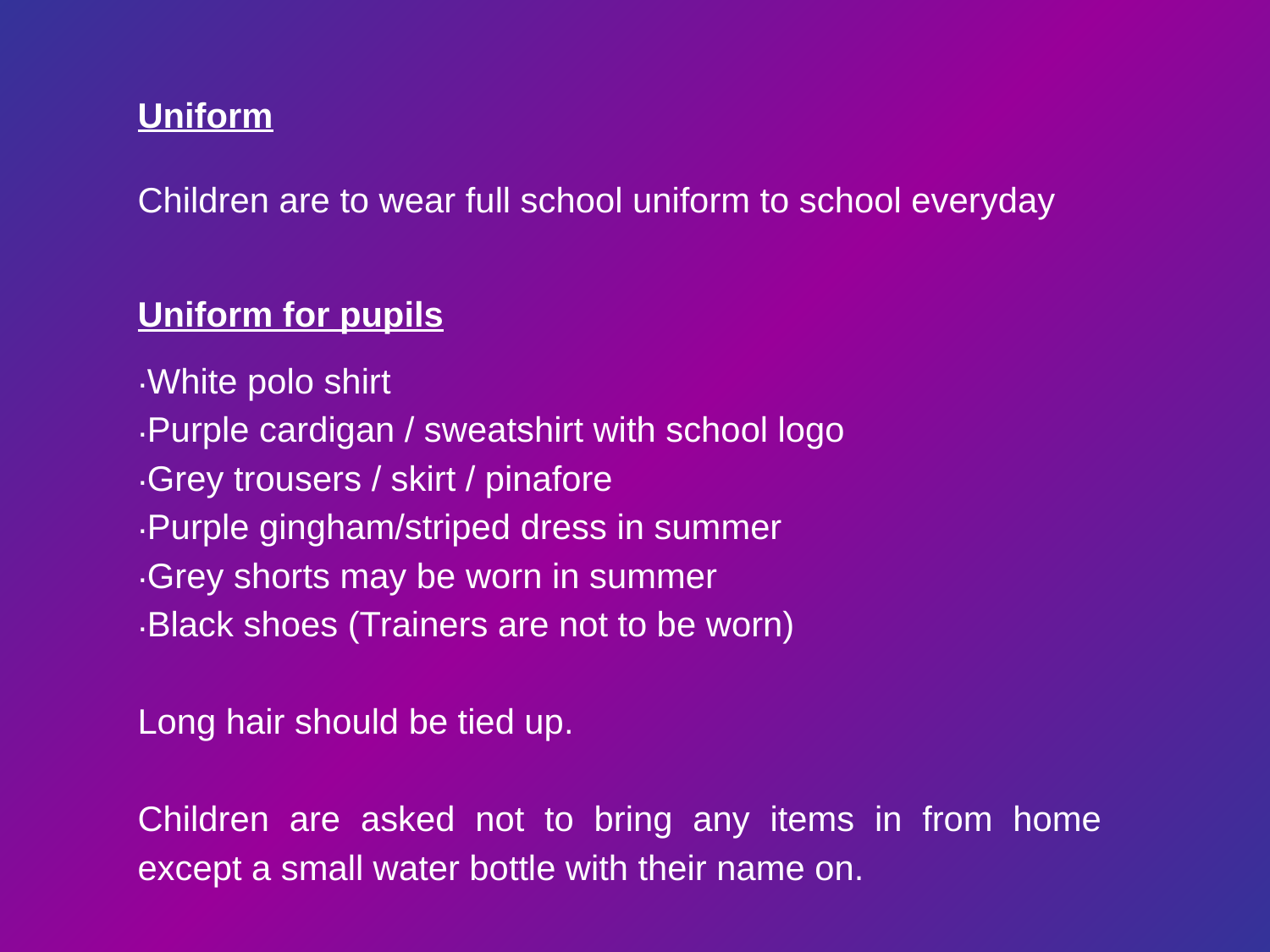

Uniform

Children are to wear full school uniform to school everyday

Uniform for pupils
White polo shirt
Purple cardigan / sweatshirt with school logo
Grey trousers / skirt / pinafore
Purple gingham/striped dress in summer
Grey shorts may be worn in summer
Black shoes (Trainers are not to be worn)

Long hair should be tied up.

Children are asked not to bring any items in from home except a small water bottle with their name on.